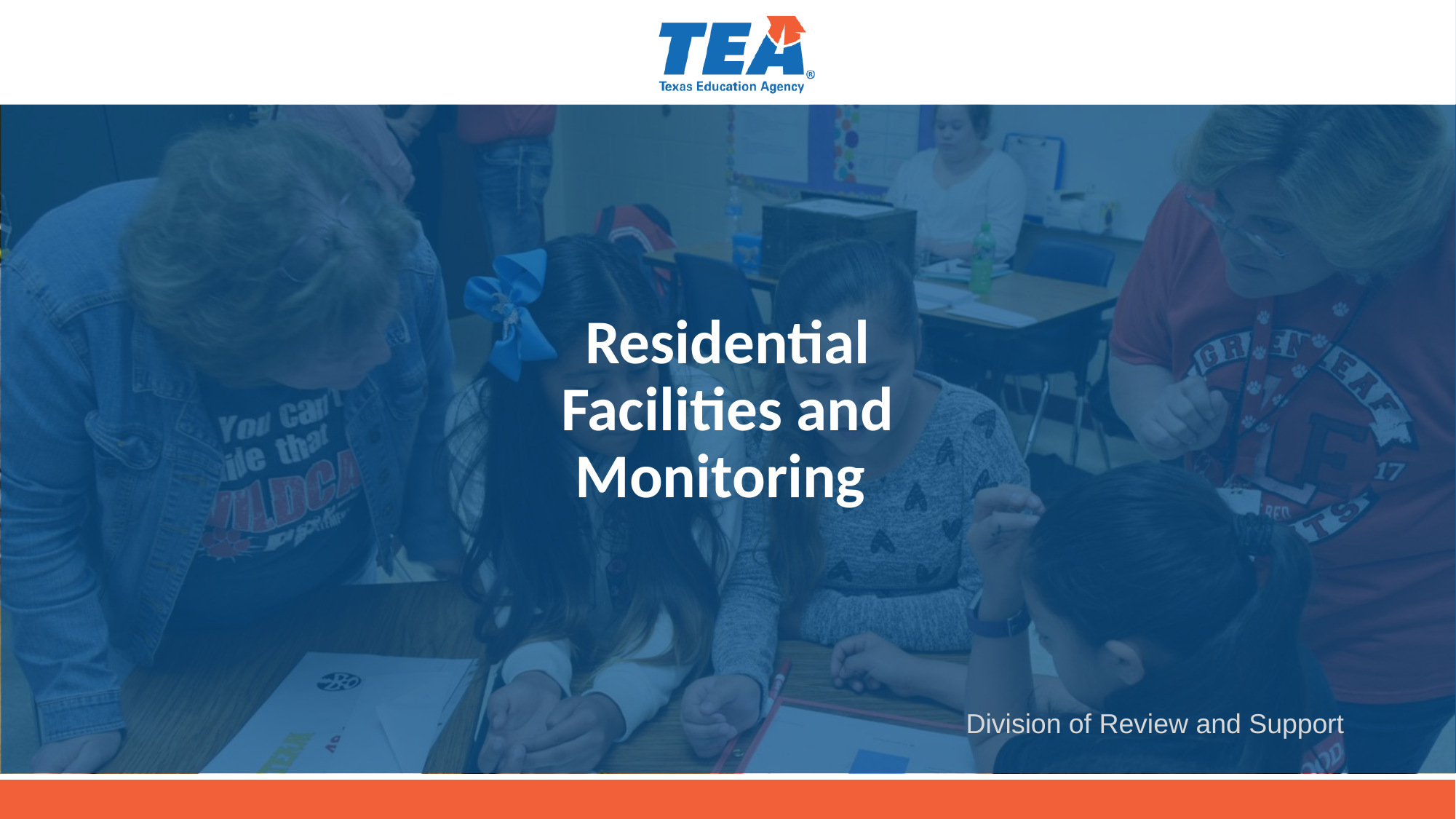

# Residential Facilities and Monitoring
Division of Review and Support